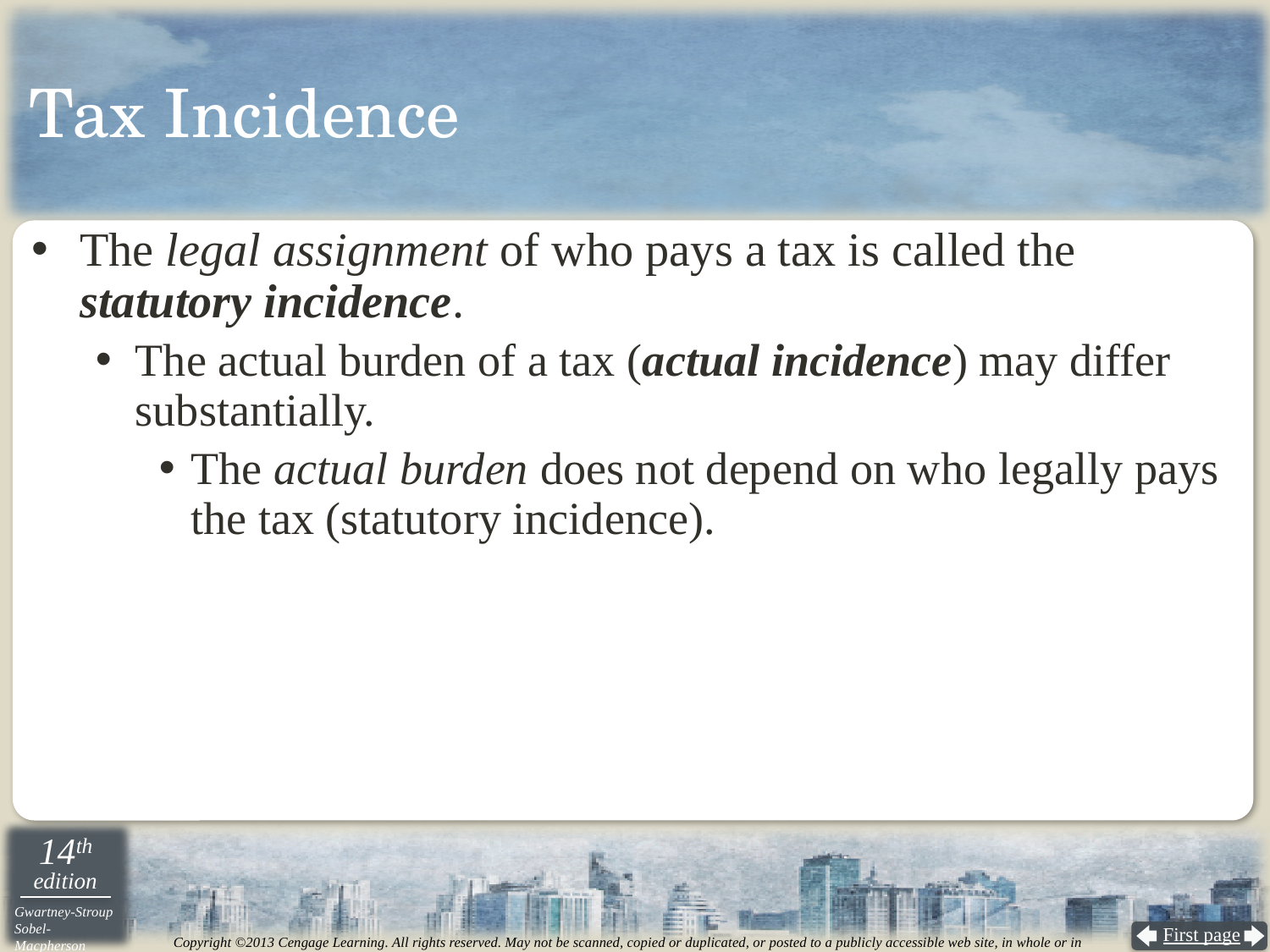

# Tax Incidence
The legal assignment of who pays a tax is called the statutory incidence.
The actual burden of a tax (actual incidence) may differ substantially.
The actual burden does not depend on who legally pays the tax (statutory incidence).